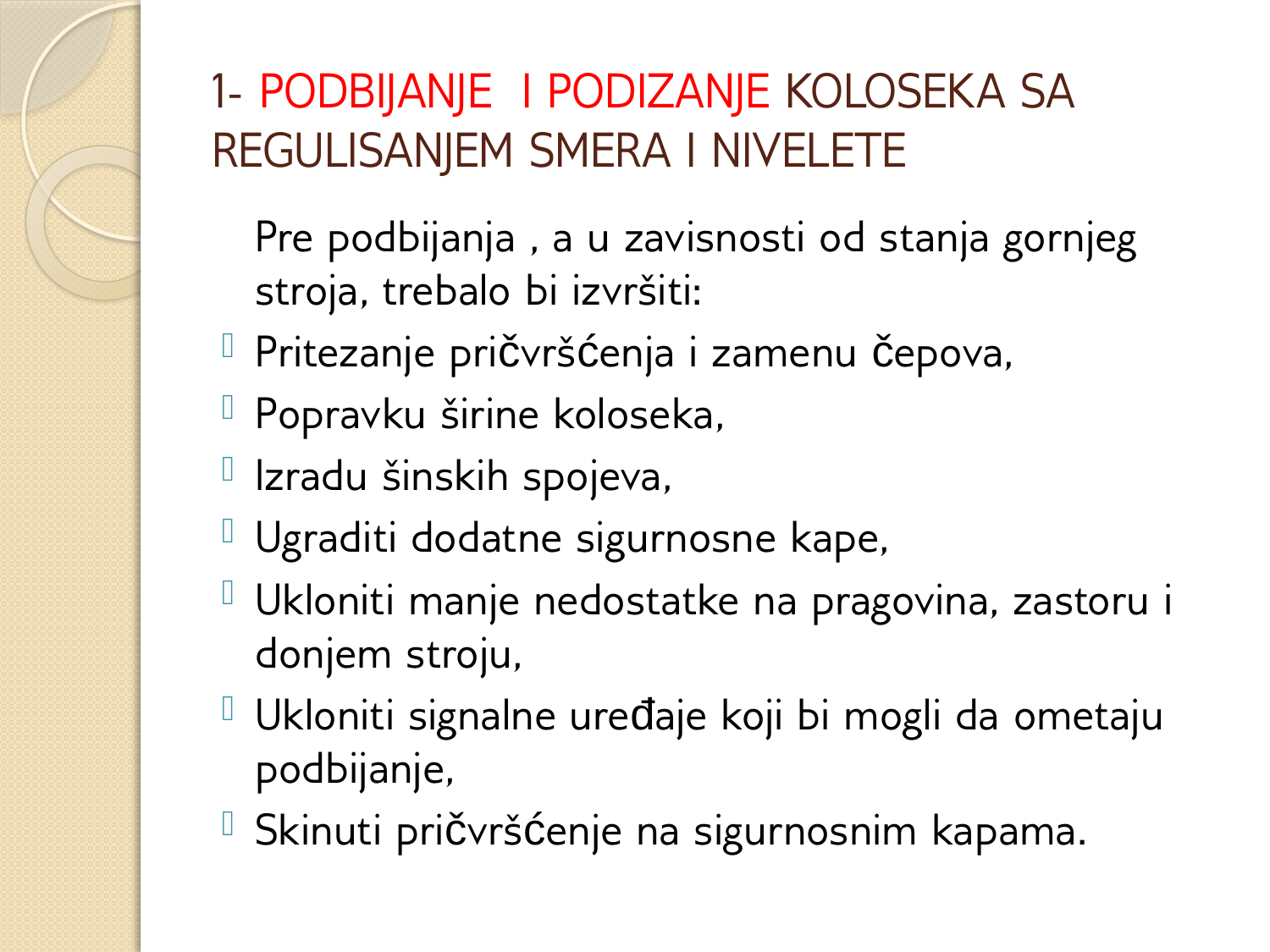

# 1- PODBIJANJE  I PODIZANJE KOLOSEKA SA REGULISANJEM SMERA I NIVELETE
		Pre podbijanja , a u zavisnosti od stanja gornjeg stroja, trebalo bi izvršiti:
Pritezanje pričvršćenja i zamenu čepova,
Popravku širine koloseka,
Izradu šinskih spojeva,
Ugraditi dodatne sigurnosne kape,
Ukloniti manje nedostatke na pragovina, zastoru i donjem stroju,
Ukloniti signalne uređaje koji bi mogli da ometaju podbijanje,
Skinuti pričvršćenje na sigurnosnim kapama.